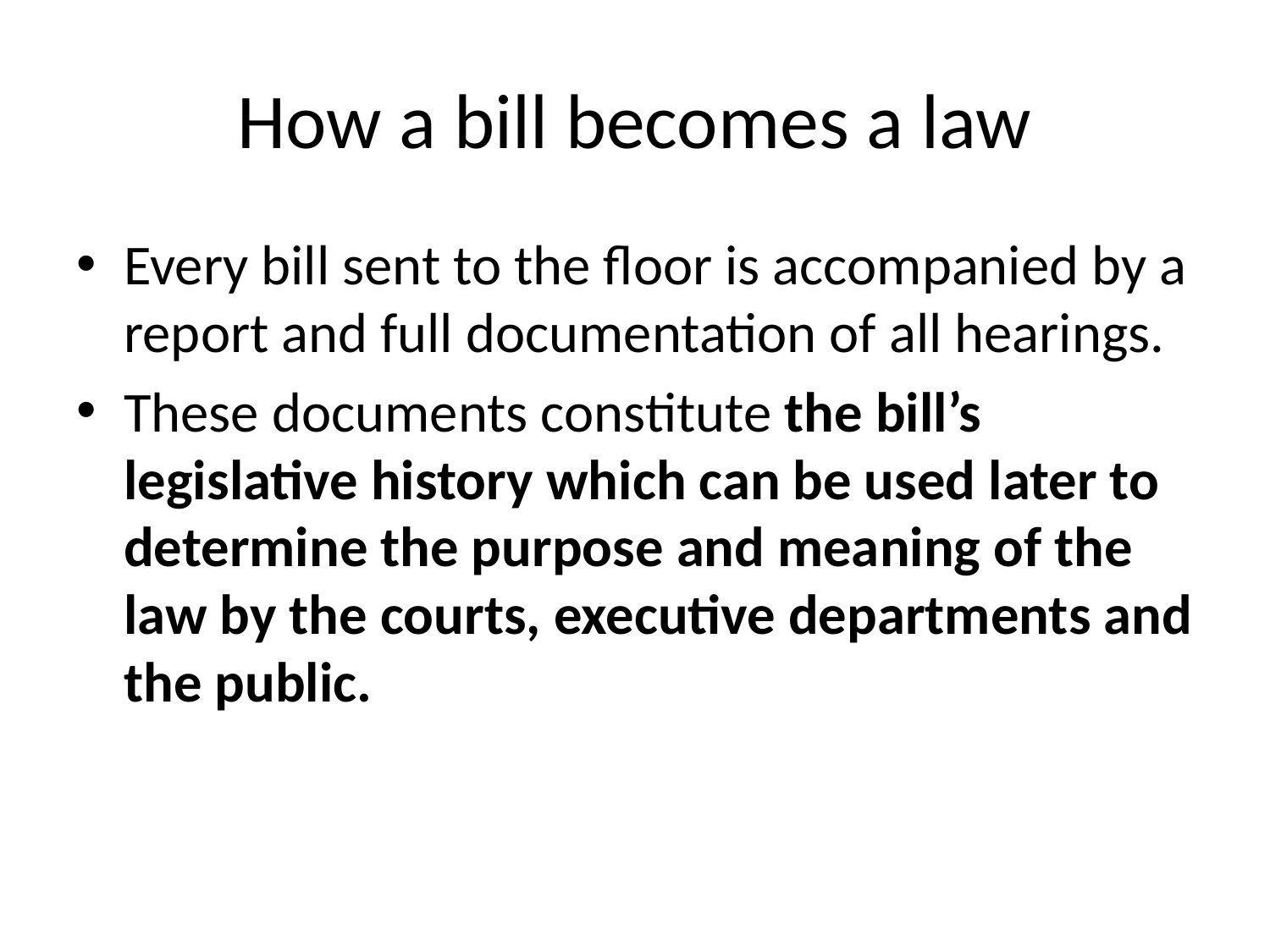

# How a bill becomes a law
Every bill sent to the floor is accompanied by a report and full documentation of all hearings.
These documents constitute the bill’s legislative history which can be used later to determine the purpose and meaning of the law by the courts, executive departments and the public.